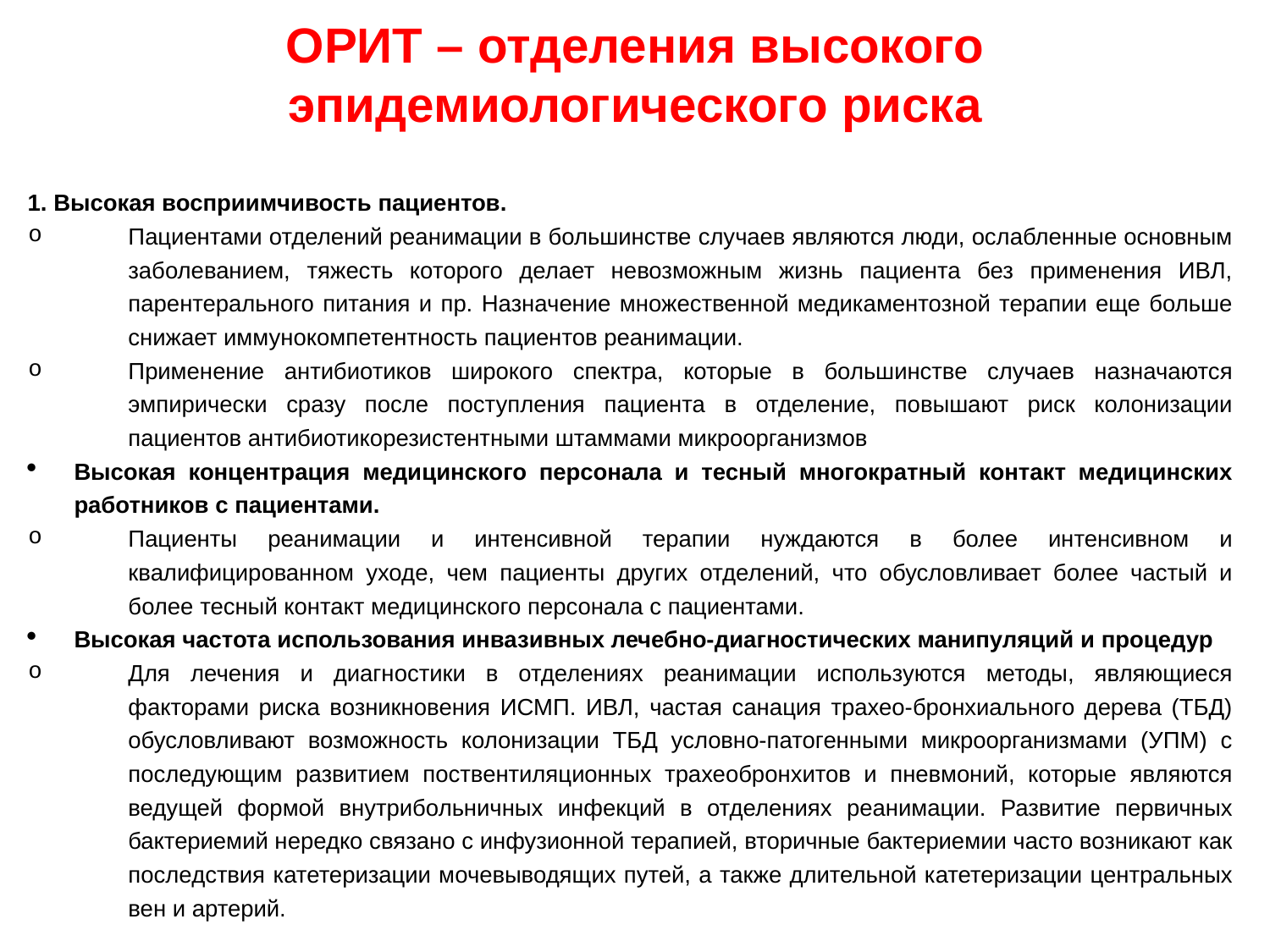

# ОРИТ – отделения высокого эпидемиологического риска
1. Высокая восприимчивость пациентов.
Пациентами отделений реанимации в большинстве случаев являются люди, ослабленные основным заболеванием, тяжесть которого делает невозможным жизнь пациента без применения ИВЛ, парентерального питания и пр. Назначение множественной медикаментозной терапии еще больше снижает иммунокомпетентность пациентов реанимации.
Применение антибиотиков широкого спектра, которые в большинстве случаев назначаются эмпирически сразу после поступления пациента в отделение, повышают риск колонизации пациентов антибиотикорезистентными штаммами микроорганизмов
Высокая концентрация медицинского персонала и тесный многократный контакт медицинских работников с пациентами.
Пациенты реанимации и интенсивной терапии нуждаются в более интенсивном и квалифицированном уходе, чем пациенты других отделений, что обусловливает более частый и более тесный контакт медицинского персонала с пациентами.
Высокая частота использования инвазивных лечебно-диагностических манипуляций и процедур
Для лечения и диагностики в отделениях реанимации используются методы, являющиеся факторами риска возникновения ИСМП. ИВЛ, частая санация трахео-бронхиального дерева (ТБД) обусловливают возможность колонизации ТБД условно-патогенными микроорганизмами (УПМ) с последующим развитием поствентиляционных трахеобронхитов и пневмоний, которые являются ведущей формой внутрибольничных инфекций в отделениях реанимации. Развитие первичных бактериемий нередко связано с инфузионной терапией, вторичные бактериемии часто возникают как последствия катетеризации мочевыводящих путей, а также длительной катетеризации центральных вен и артерий.